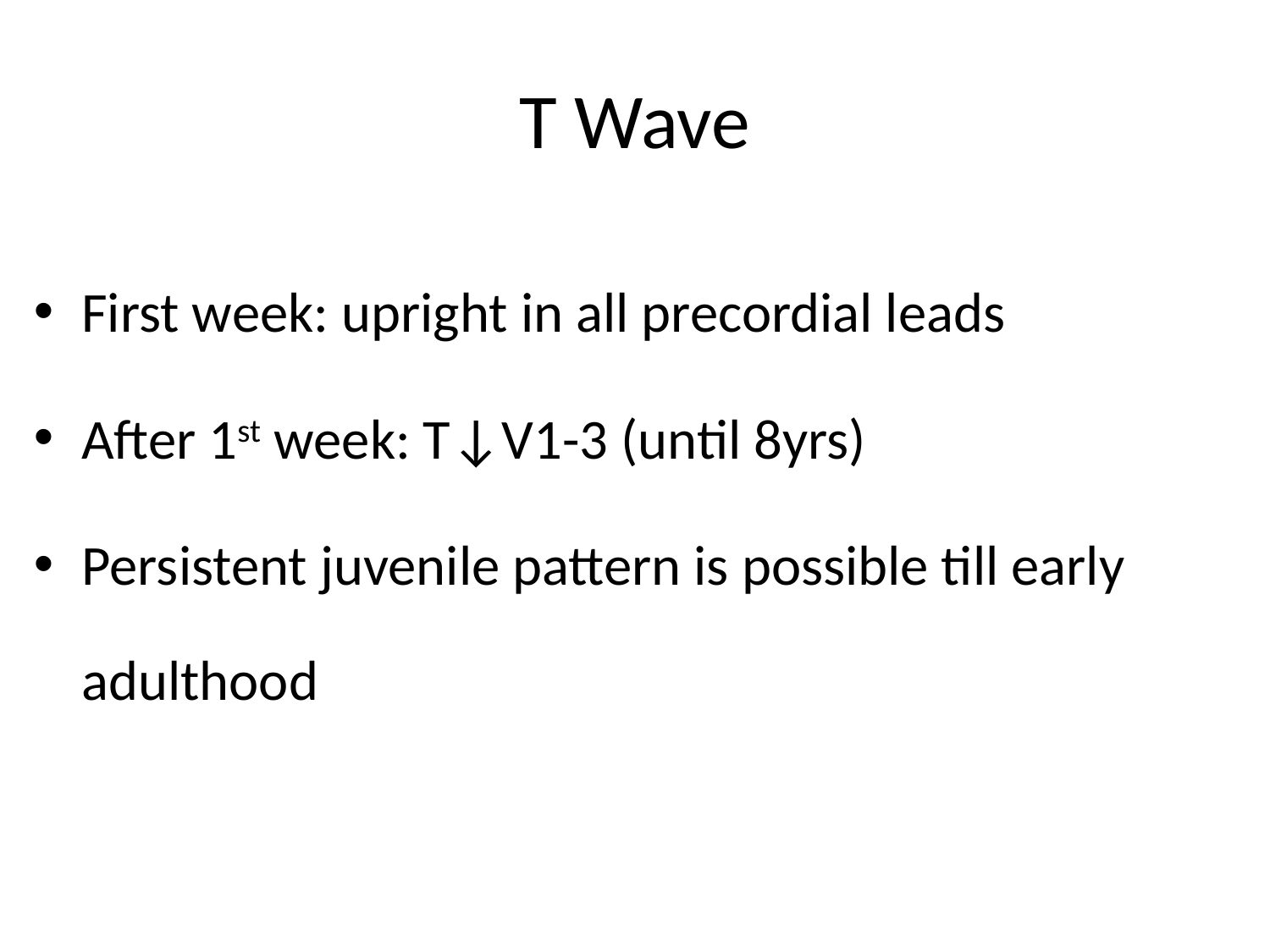

# T Wave
First week: upright in all precordial leads
After 1st week: T↓V1-3 (until 8yrs)
Persistent juvenile pattern is possible till early adulthood